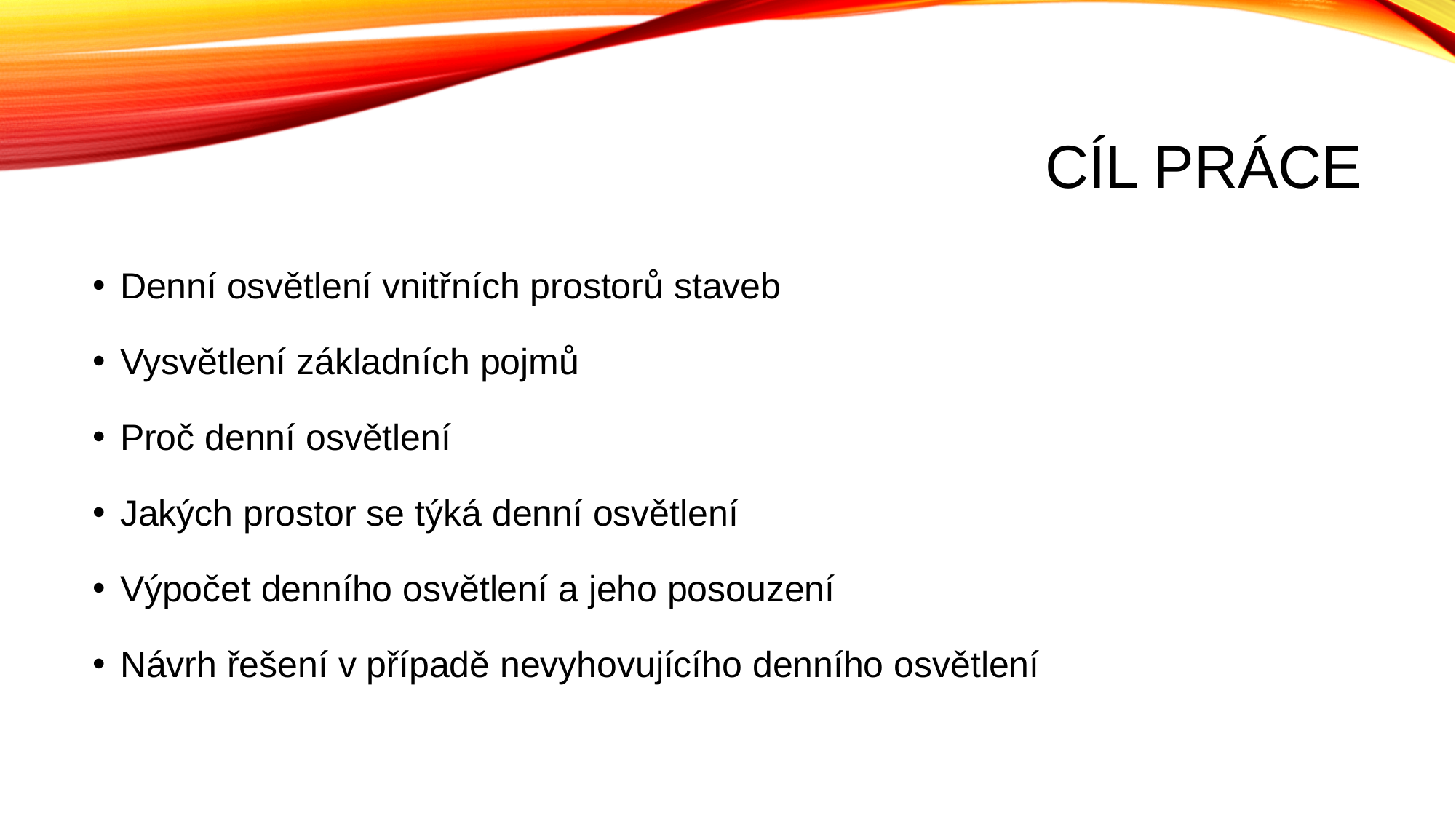

# Cíl práce
Denní osvětlení vnitřních prostorů staveb
Vysvětlení základních pojmů
Proč denní osvětlení
Jakých prostor se týká denní osvětlení
Výpočet denního osvětlení a jeho posouzení
Návrh řešení v případě nevyhovujícího denního osvětlení